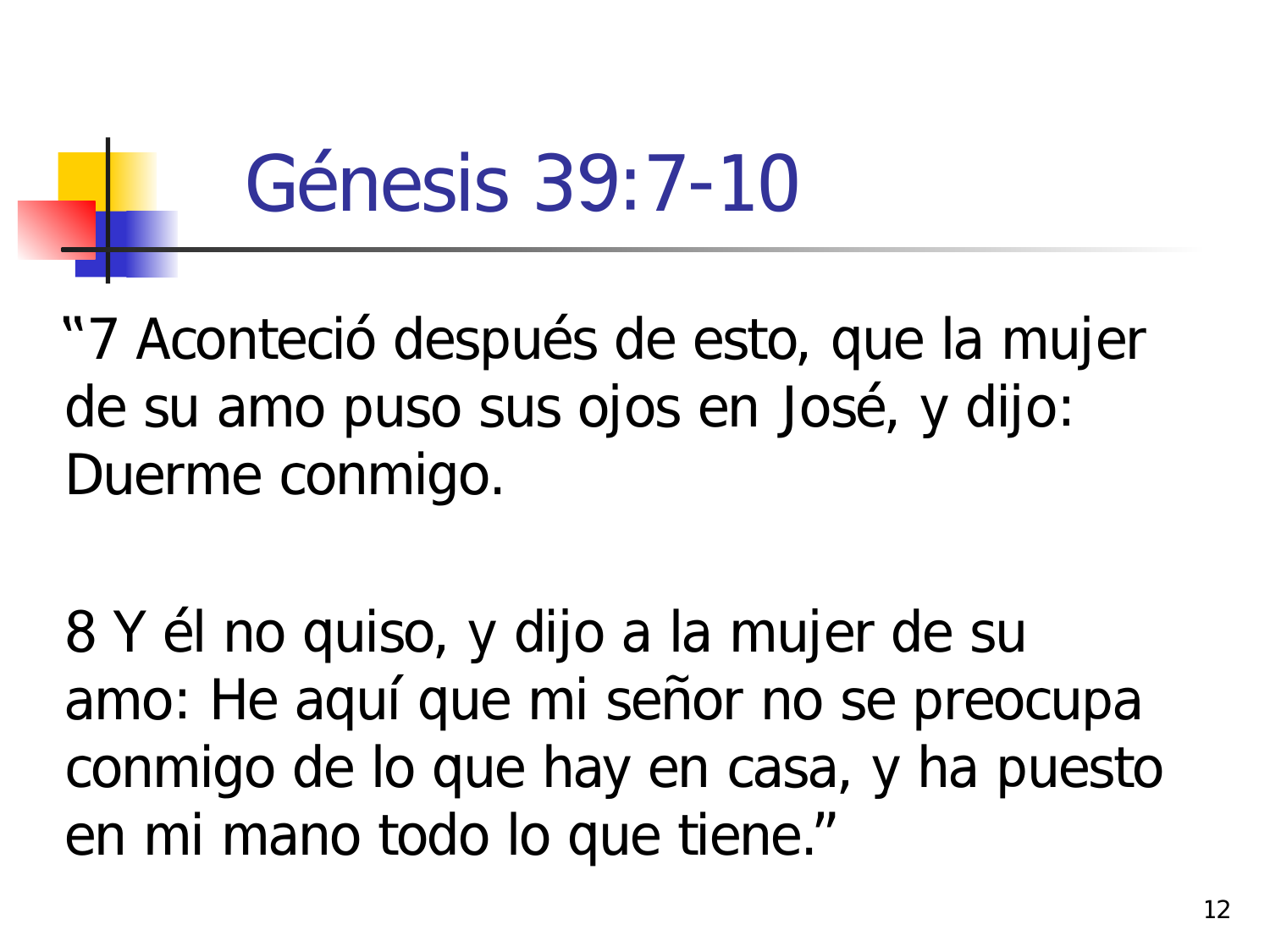

# Génesis 39:7-10
“7 Aconteció después de esto, que la mujer de su amo puso sus ojos en José, y dijo: Duerme conmigo.

8 Y él no quiso, y dijo a la mujer de su amo: He aquí que mi señor no se preocupa conmigo de lo que hay en casa, y ha puesto en mi mano todo lo que tiene.”
12